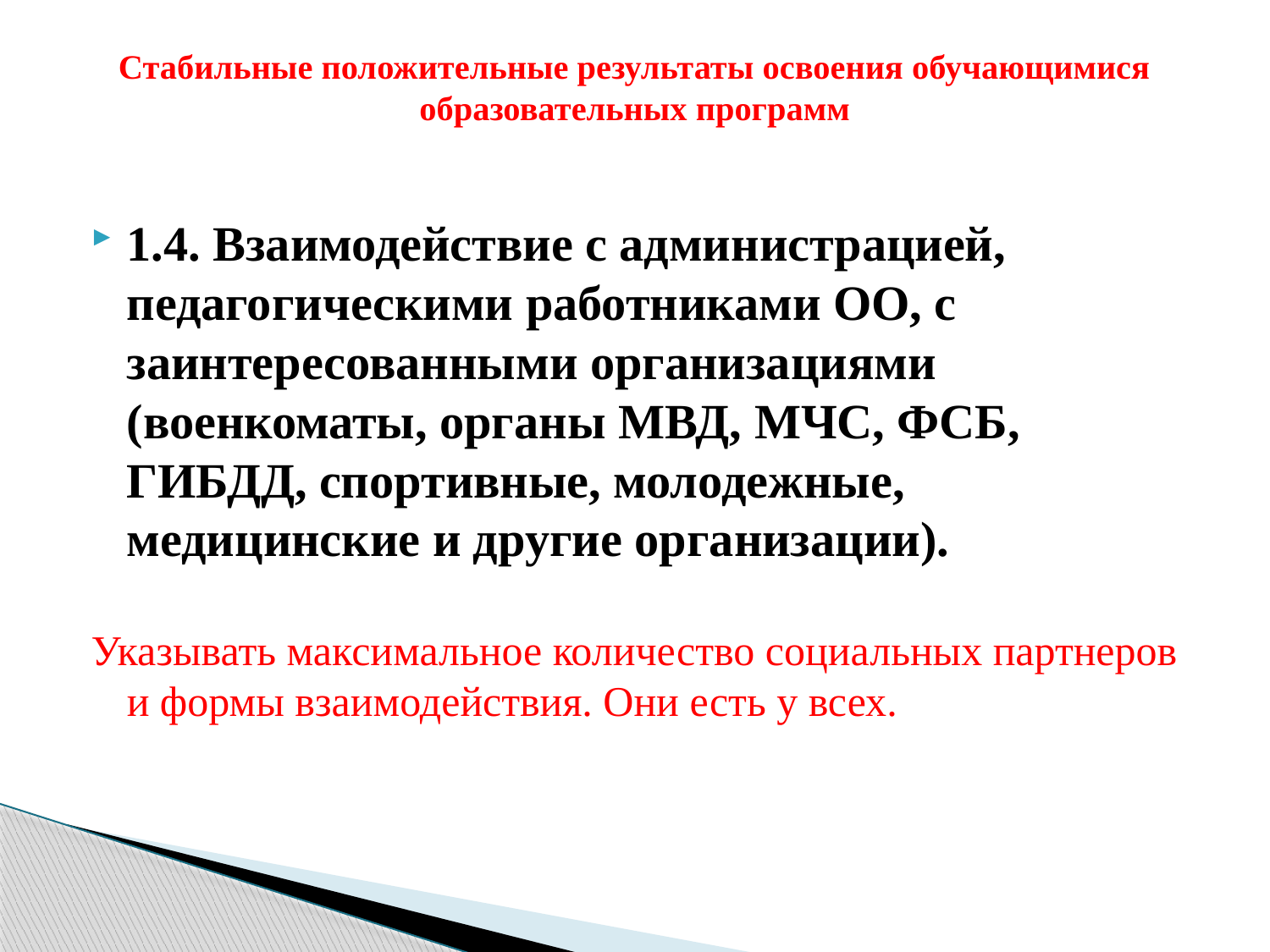

# Стабильные положительные результаты освоения обучающимися образовательных программ
1.4. Взаимодействие с администрацией, педагогическими работниками ОО, с заинтересованными организациями (военкоматы, органы МВД, МЧС, ФСБ, ГИБДД, спортивные, молодежные, медицинские и другие организации).

Указывать максимальное количество социальных партнеров и формы взаимодействия. Они есть у всех.